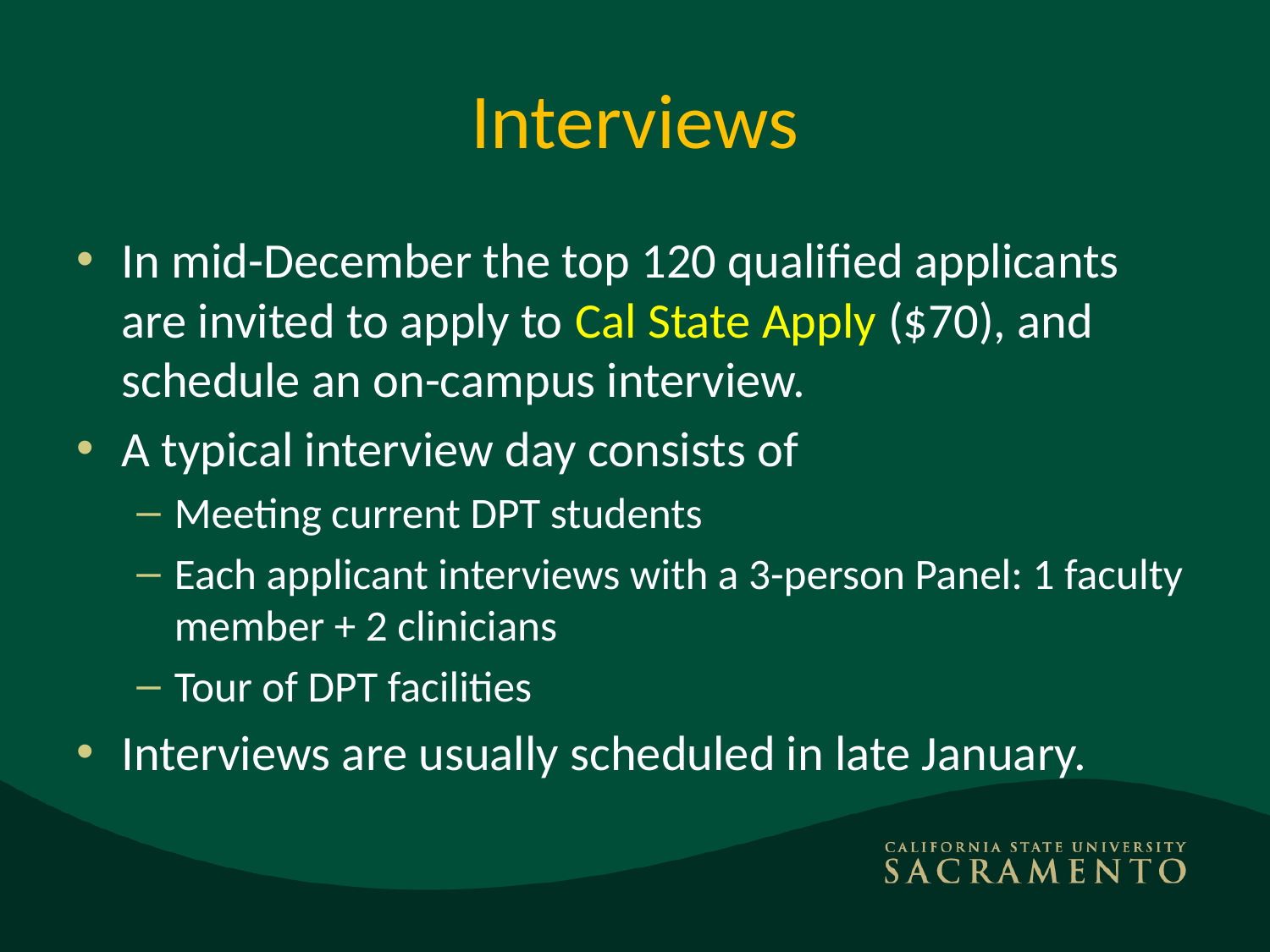

# Interviews
In mid-December the top 120 qualified applicants are invited to apply to Cal State Apply ($70), and schedule an on-campus interview.
A typical interview day consists of
Meeting current DPT students
Each applicant interviews with a 3-person Panel: 1 faculty member + 2 clinicians
Tour of DPT facilities
Interviews are usually scheduled in late January.